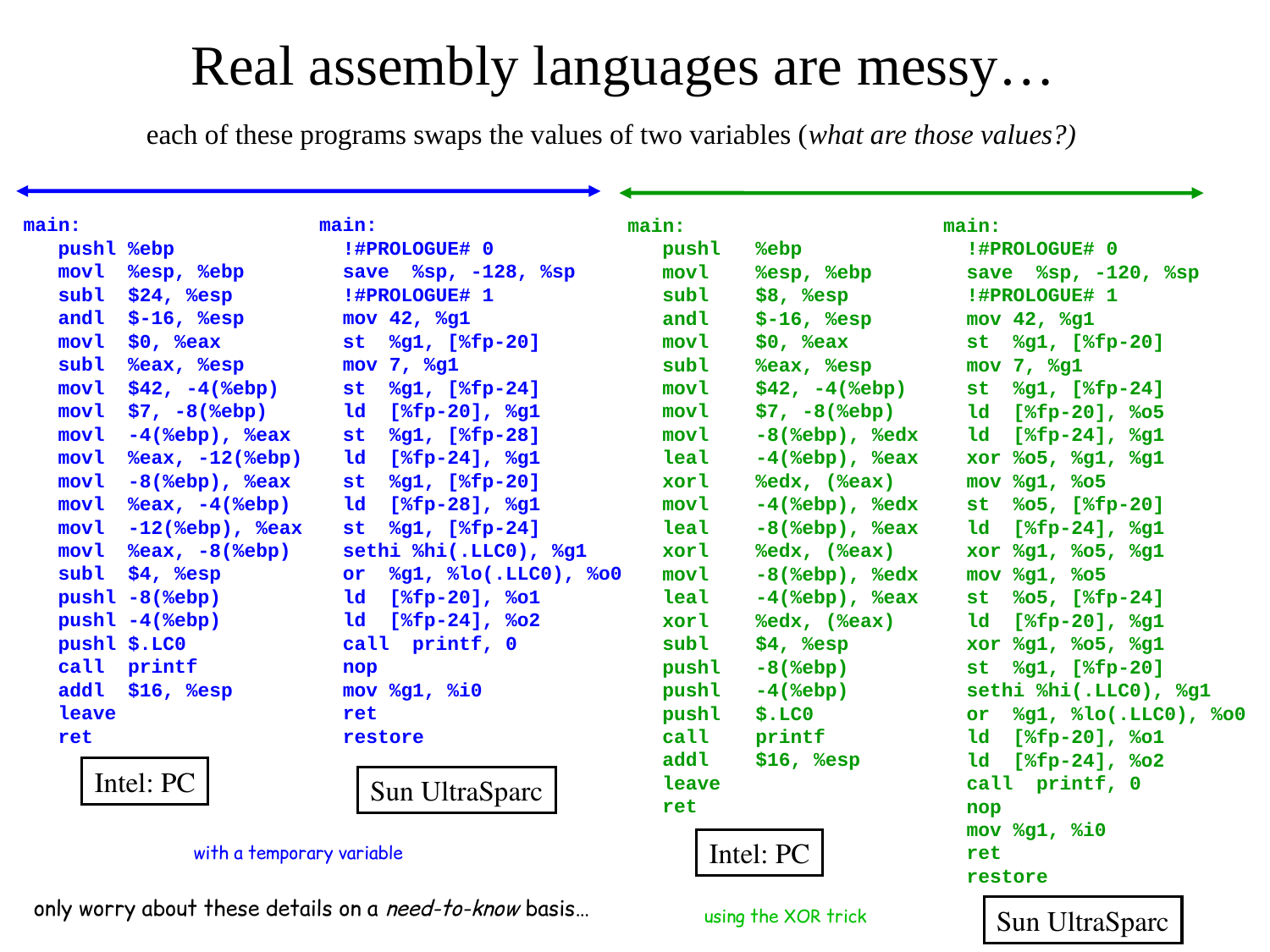

Real assembly languages are messy…
each of these programs swaps the values of two variables (what are those values?)

main:
   pushl %ebp
   movl  %esp, %ebp
   subl  $24, %esp
   andl  $-16, %esp
   movl  $0, %eax
   subl  %eax, %esp
   movl  $42, -4(%ebp)
   movl  $7, -8(%ebp)
   movl  -4(%ebp), %eax
   movl  %eax, -12(%ebp)
   movl  -8(%ebp), %eax
   movl  %eax, -4(%ebp)
   movl  -12(%ebp), %eax
   movl  %eax, -8(%ebp)
   subl  $4, %esp
   pushl -8(%ebp)
   pushl -4(%ebp)
   pushl $.LC0
   call  printf
   addl  $16, %esp
   leave
   ret
main:
  !#PROLOGUE# 0
  save  %sp, -128, %sp
  !#PROLOGUE# 1
  mov 42, %g1
  st  %g1, [%fp-20]
  mov 7, %g1
  st  %g1, [%fp-24]
  ld  [%fp-20], %g1
  st  %g1, [%fp-28]
  ld  [%fp-24], %g1
  st  %g1, [%fp-20]
  ld  [%fp-28], %g1
  st  %g1, [%fp-24]
  sethi %hi(.LLC0), %g1
  or  %g1, %lo(.LLC0), %o0
  ld  [%fp-20], %o1
  ld  [%fp-24], %o2
  call  printf, 0
  nop
  mov %g1, %i0
  ret
  restore
     main:
        pushl   %ebp
        movl    %esp, %ebp
        subl    $8, %esp
        andl    $-16, %esp
        movl    $0, %eax
        subl    %eax, %esp
        movl    $42, -4(%ebp)
        movl    $7, -8(%ebp)
        movl    -8(%ebp), %edx
        leal    -4(%ebp), %eax
        xorl    %edx, (%eax)
        movl    -4(%ebp), %edx
        leal    -8(%ebp), %eax
        xorl    %edx, (%eax)
        movl    -8(%ebp), %edx
        leal    -4(%ebp), %eax
        xorl    %edx, (%eax)
        subl    $4, %esp
        pushl   -8(%ebp)
        pushl   -4(%ebp)
        pushl   $.LC0
        call    printf
        addl    $16, %esp
        leave
        ret
main:
  !#PROLOGUE# 0
  save  %sp, -120, %sp
  !#PROLOGUE# 1
  mov 42, %g1
  st  %g1, [%fp-20]
  mov 7, %g1
  st  %g1, [%fp-24]
  ld  [%fp-20], %o5
  ld  [%fp-24], %g1
  xor %o5, %g1, %g1
  mov %g1, %o5
  st  %o5, [%fp-20]
  ld  [%fp-24], %g1
  xor %g1, %o5, %g1
  mov %g1, %o5
  st  %o5, [%fp-24]
  ld  [%fp-20], %g1
  xor %g1, %o5, %g1
  st  %g1, [%fp-20]
  sethi %hi(.LLC0), %g1
  or  %g1, %lo(.LLC0), %o0
  ld  [%fp-20], %o1
  ld  [%fp-24], %o2
  call  printf, 0
  nop
  mov %g1, %i0
  ret
  restore
Intel: PC
Sun UltraSparc
Intel: PC
with a temporary variable
only worry about these details on a need-to-know basis…
Sun UltraSparc
using the XOR trick